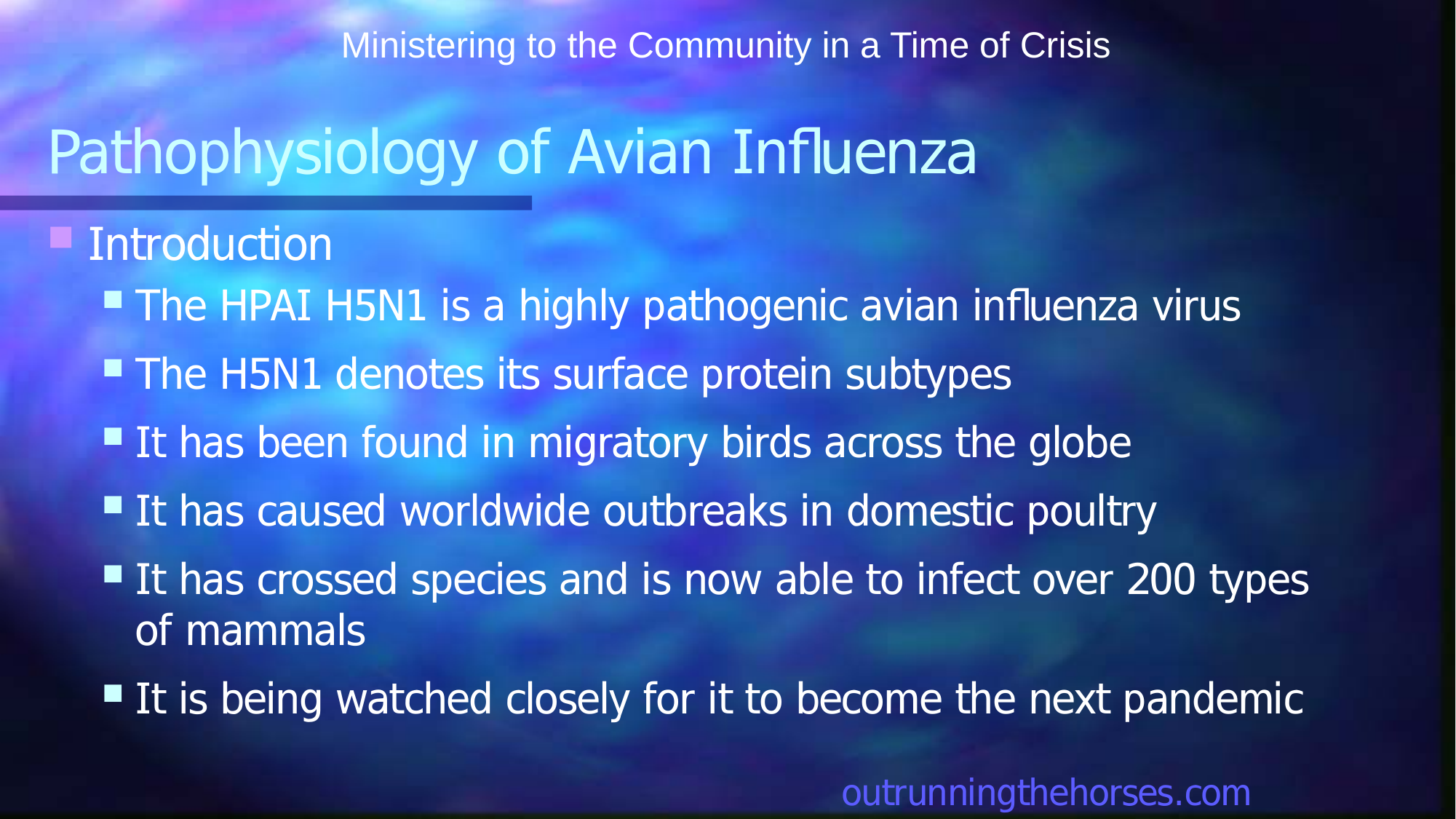

Ministering to the Community in a Time of Crisis
# Pathophysiology of Avian Influenza
Introduction
The HPAI H5N1 is a highly pathogenic avian influenza virus
The H5N1 denotes its surface protein subtypes
It has been found in migratory birds across the globe
It has caused worldwide outbreaks in domestic poultry
It has crossed species and is now able to infect over 200 types of mammals
It is being watched closely for it to become the next pandemic

outrunningthehorses.com